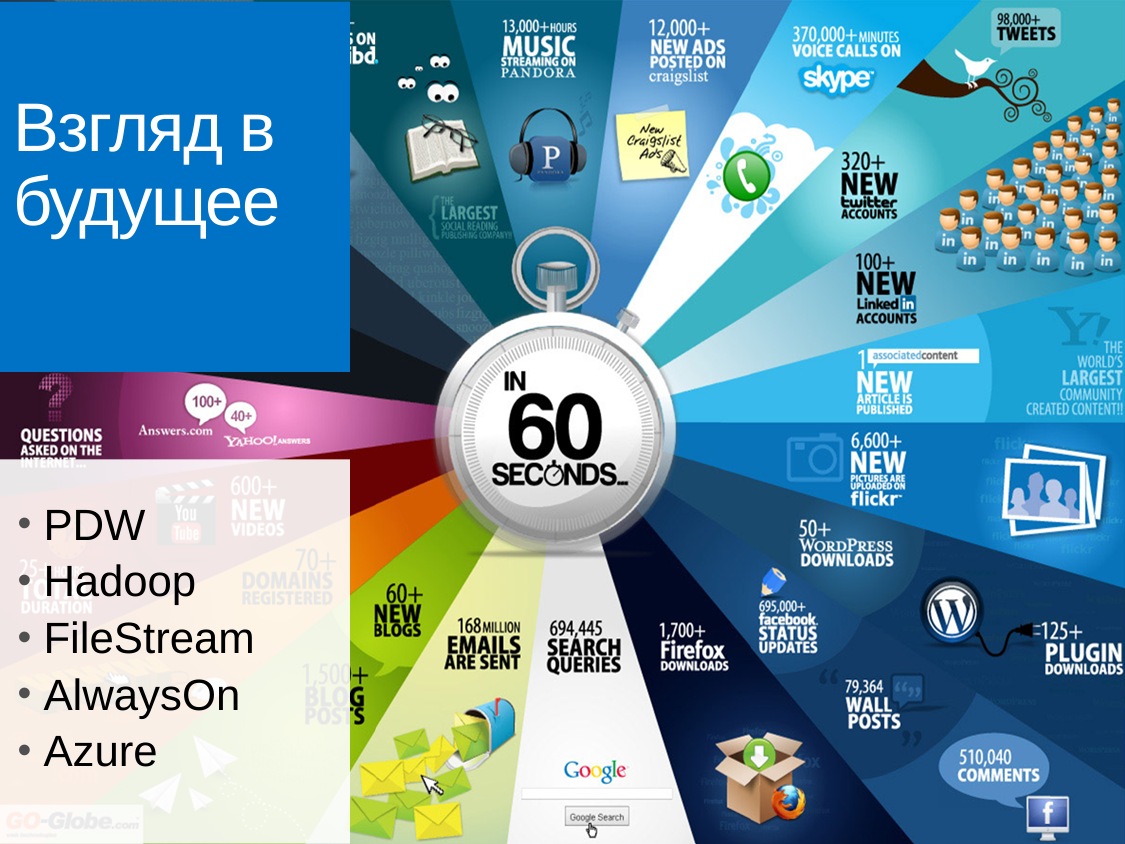

Взгляд в будущее

PDW
Hadoop
FileStream
AlwaysOn
Azure